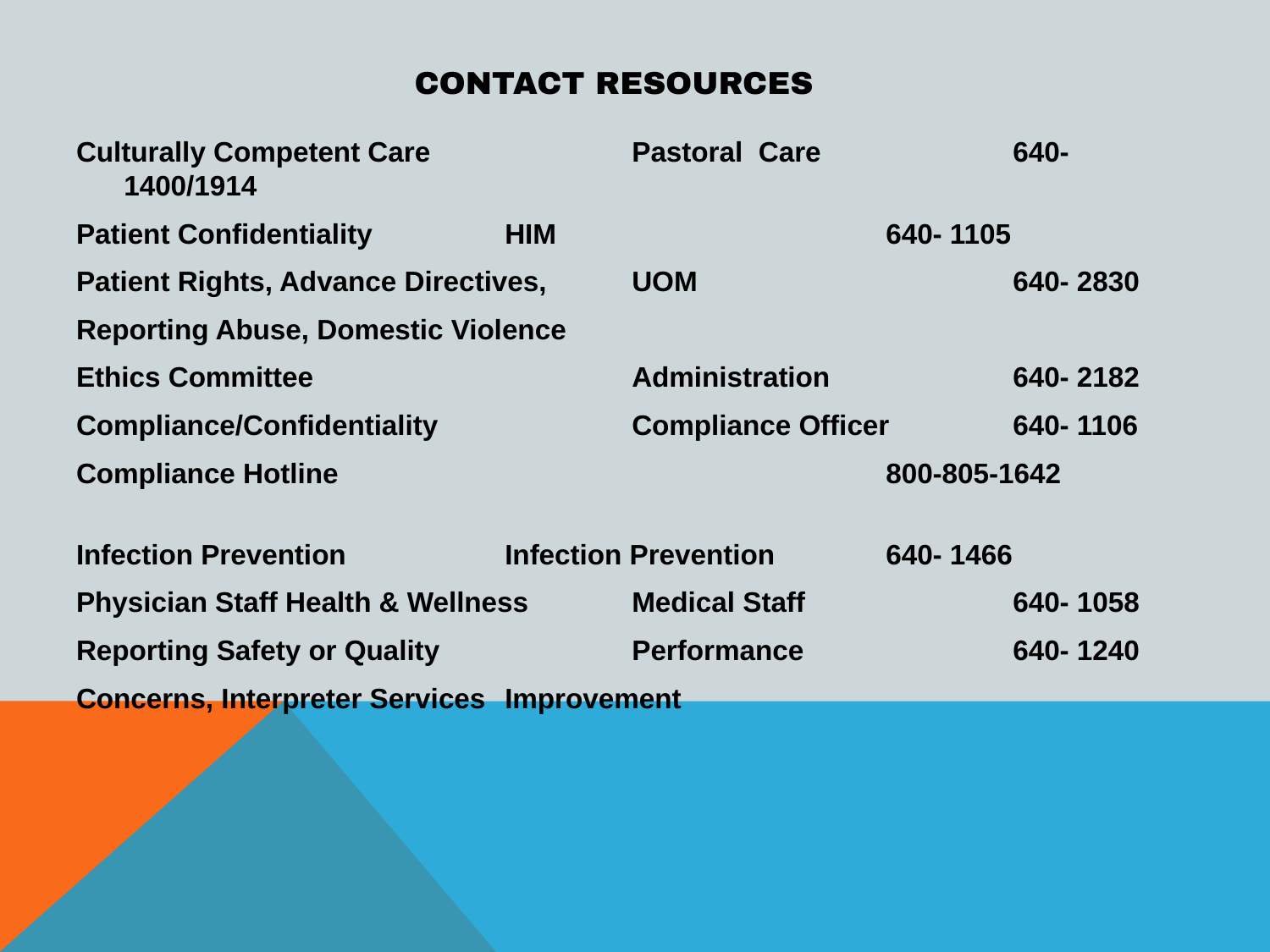

# Contact Resources
Culturally Competent Care		Pastoral  Care		640- 1400/1914
Patient Confidentiality		HIM			640- 1105
Patient Rights, Advance Directives,  	UOM			640- 2830
Reporting Abuse, Domestic Violence
Ethics Committee			Administration		640- 2182
Compliance/Confidentiality		Compliance Officer	640- 1106
Compliance Hotline					800-805-1642
Infection Prevention		Infection Prevention	640- 1466
Physician Staff Health & Wellness	Medical Staff		640- 1058
Reporting Safety or Quality 		Performance 		640- 1240
Concerns, Interpreter Services	Improvement